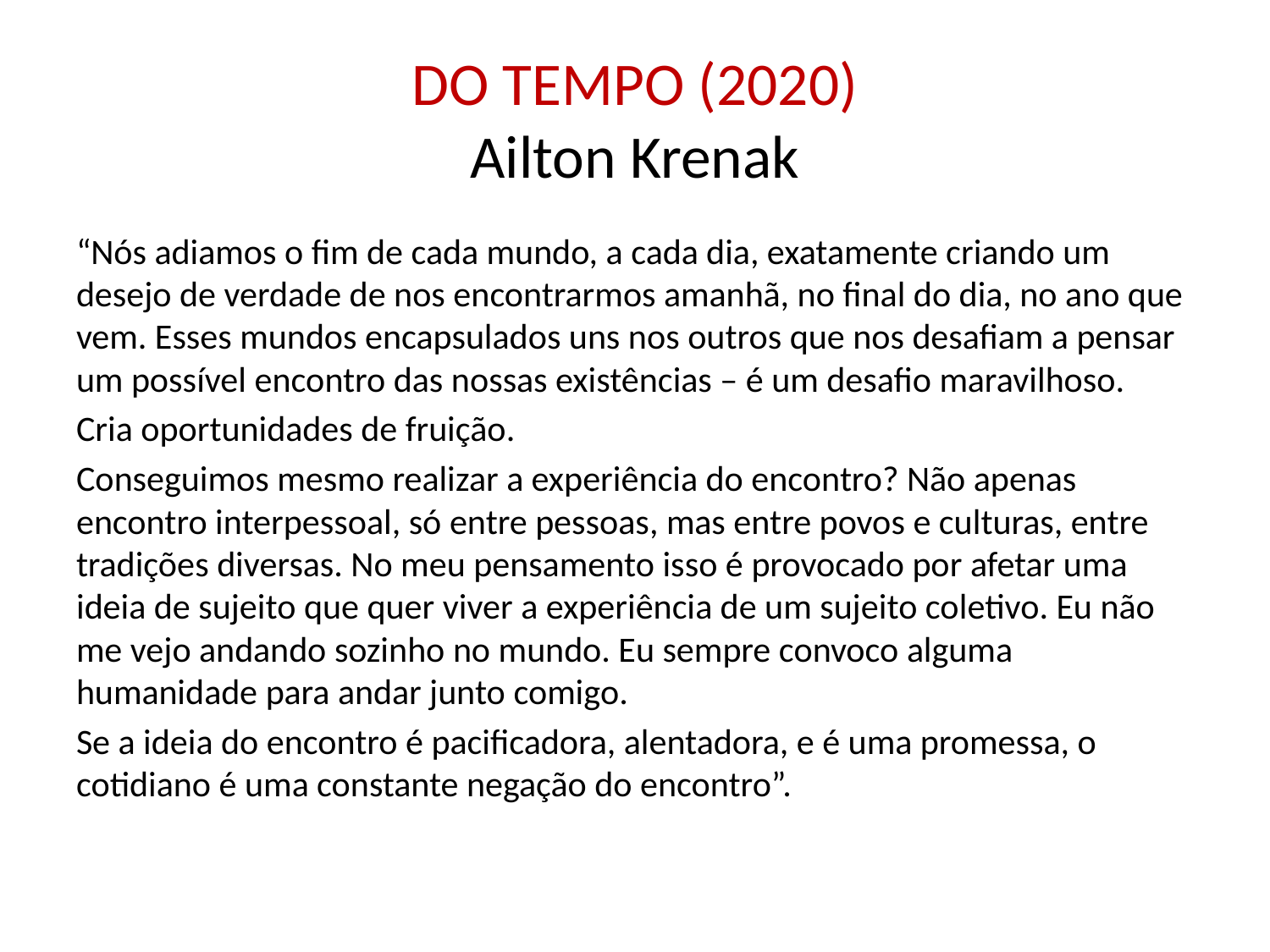

# DO TEMPO (2020) Ailton Krenak
“Nós adiamos o fim de cada mundo, a cada dia, exatamente criando um desejo de verdade de nos encontrarmos amanhã, no final do dia, no ano que vem. Esses mundos encapsulados uns nos outros que nos desafiam a pensar um possível encontro das nossas existências – é um desafio maravilhoso.
Cria oportunidades de fruição.
Conseguimos mesmo realizar a experiência do encontro? Não apenas encontro interpessoal, só entre pessoas, mas entre povos e culturas, entre tradições diversas. No meu pensamento isso é provocado por afetar uma ideia de sujeito que quer viver a experiência de um sujeito coletivo. Eu não me vejo andando sozinho no mundo. Eu sempre convoco alguma humanidade para andar junto comigo.
Se a ideia do encontro é pacificadora, alentadora, e é uma promessa, o cotidiano é uma constante negação do encontro”.